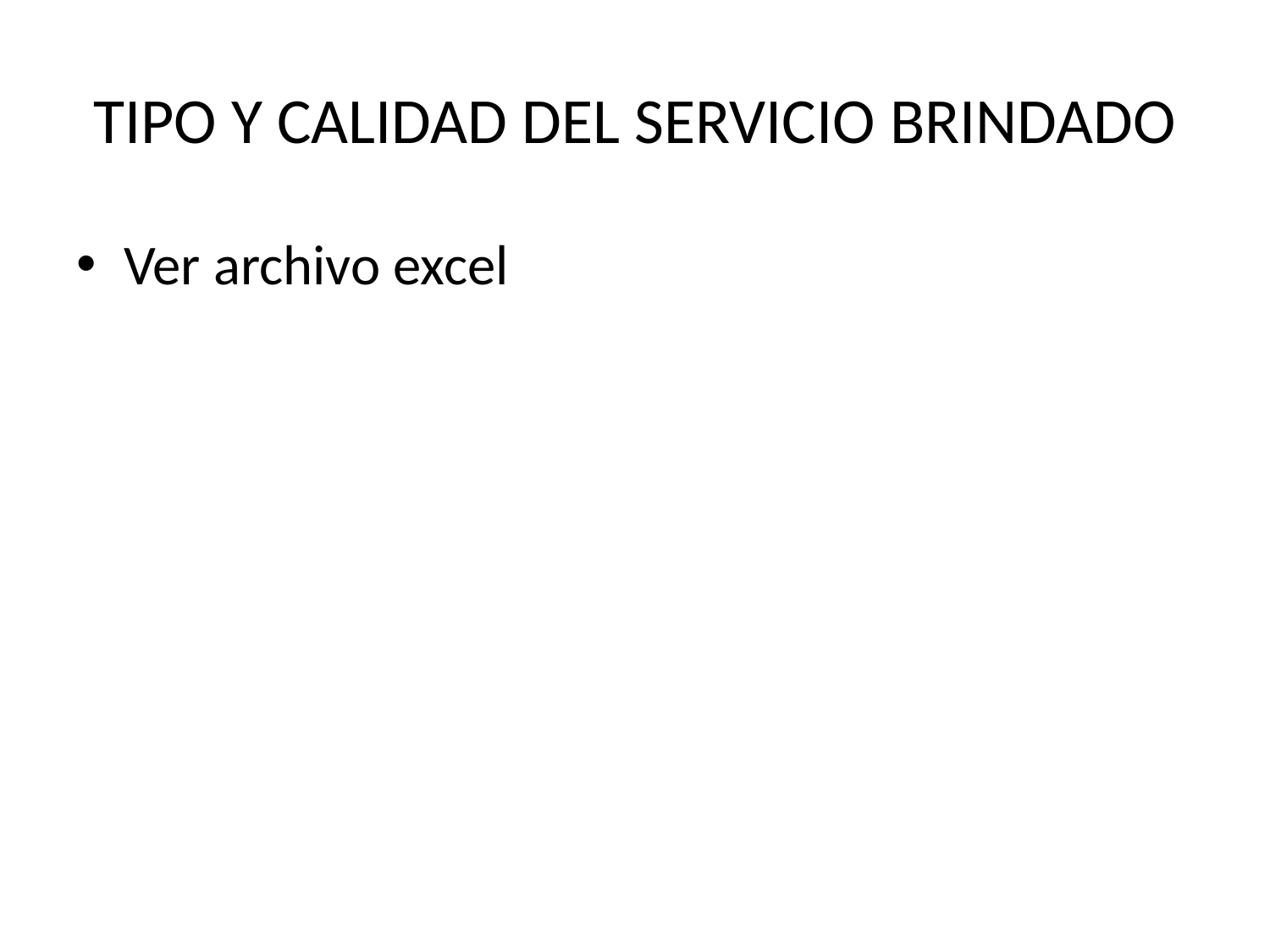

# TIPO Y CALIDAD DEL SERVICIO BRINDADO
Ver archivo excel